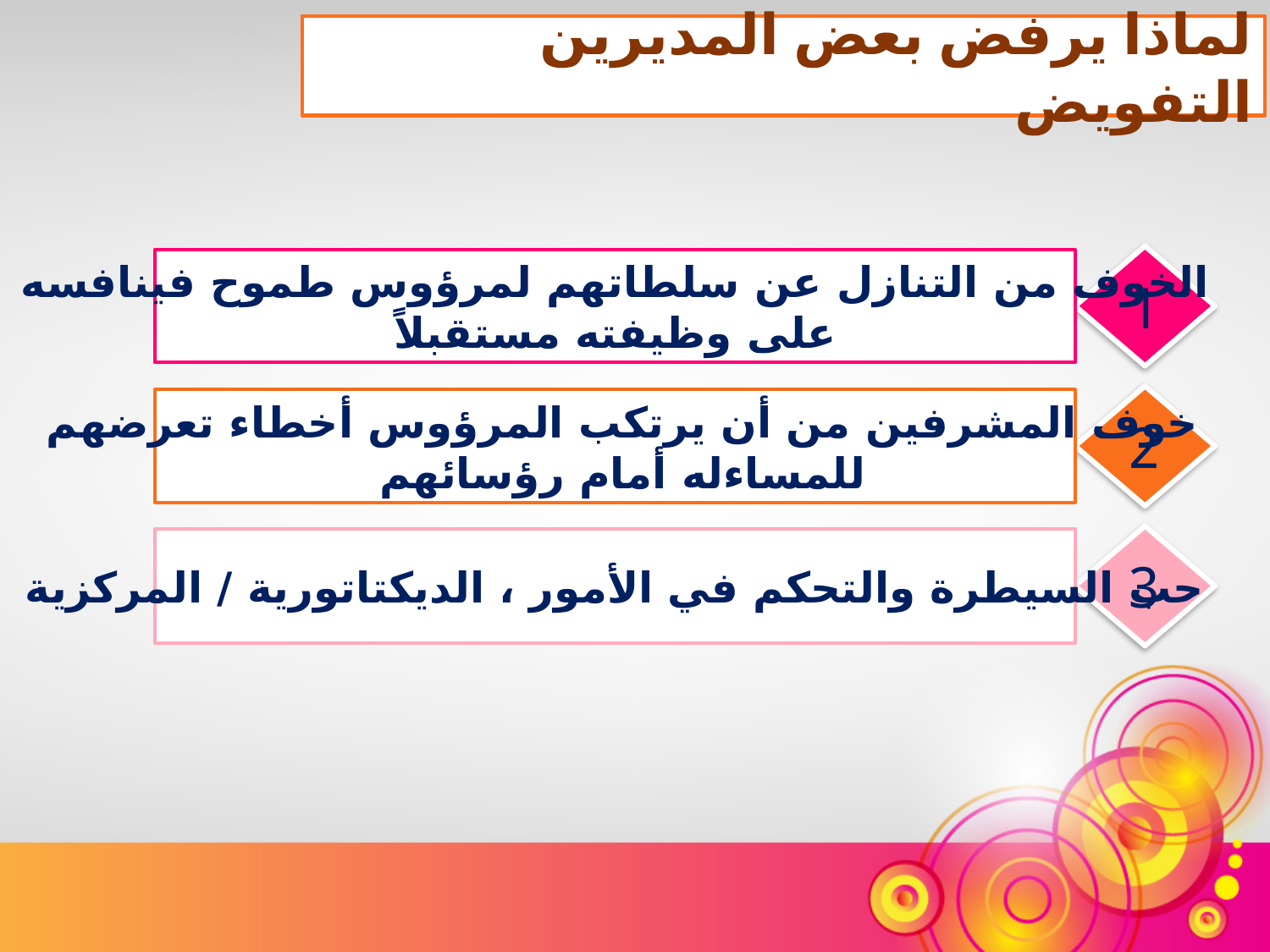

لماذا يرفض بعض المديرين التفويض
1
الخوف من التنازل عن سلطاتهم لمرؤوس طموح فينافسه
 على وظيفته مستقبلاً
2
خوف المشرفين من أن يرتكب المرؤوس أخطاء تعرضهم
للمساءله أمام رؤسائهم
3
حب السيطرة والتحكم في الأمور ، الديكتاتورية / المركزية